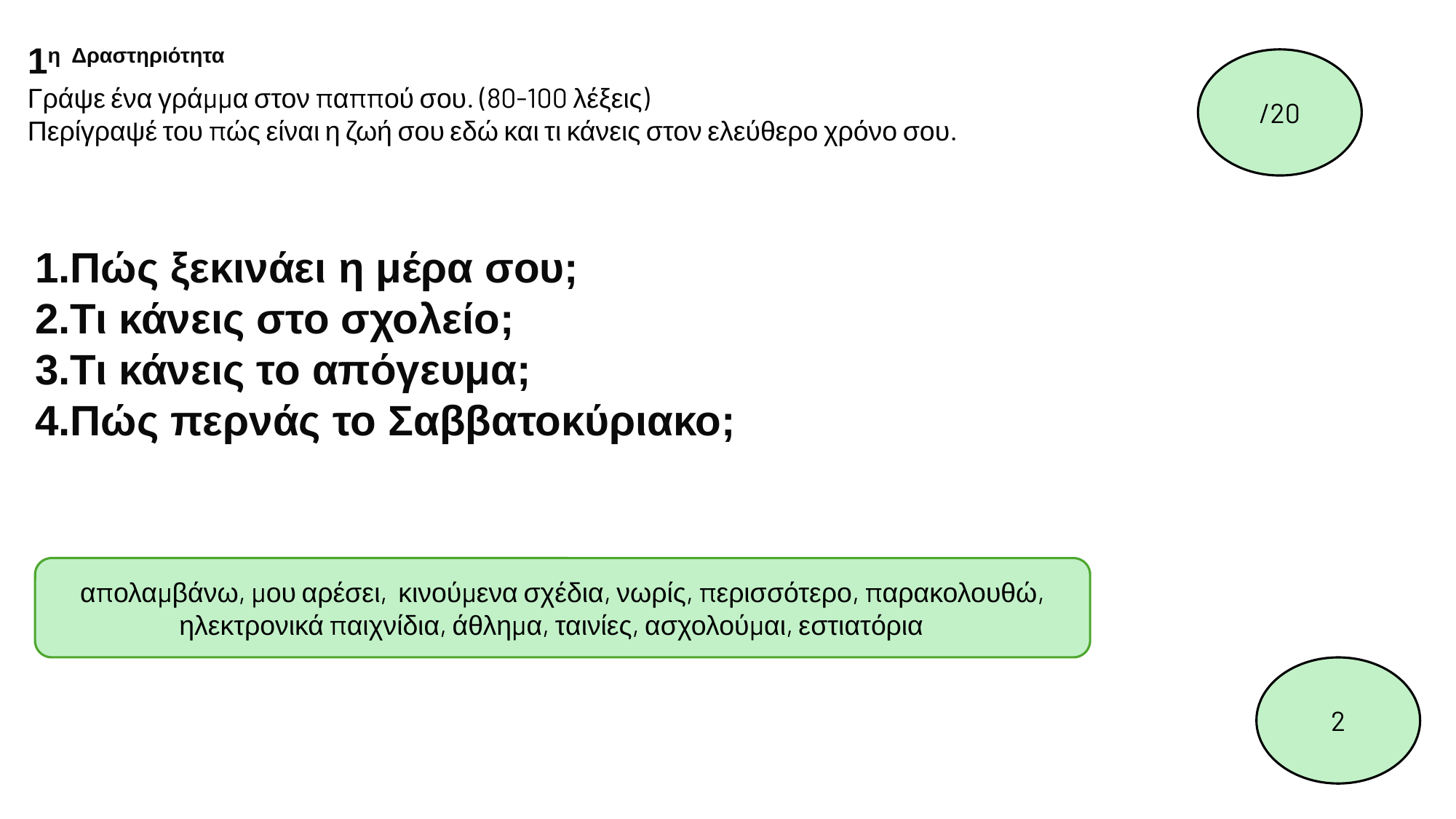

1η  Δραστηριότητα
Γράψε ένα γράμμα στον παππού σου. (80-100 λέξεις)
Περίγραψέ του πώς είναι η ζωή σου εδώ και τι κάνεις στον ελεύθερο χρόνο σου.

/20

Πώς ξεκινάει η μέρα σου;
Τι κάνεις στο σχολείο;
Τι κάνεις το απόγευμα;
Πώς περνάς το Σαββατοκύριακο;

απολαμβάνω, μου αρέσει,  κινούμενα σχέδια, νωρίς, περισσότερο, παρακολουθώ, ηλεκτρονικά παιχνίδια, άθλημα, ταινίες, ασχολούμαι, εστιατόρια
2